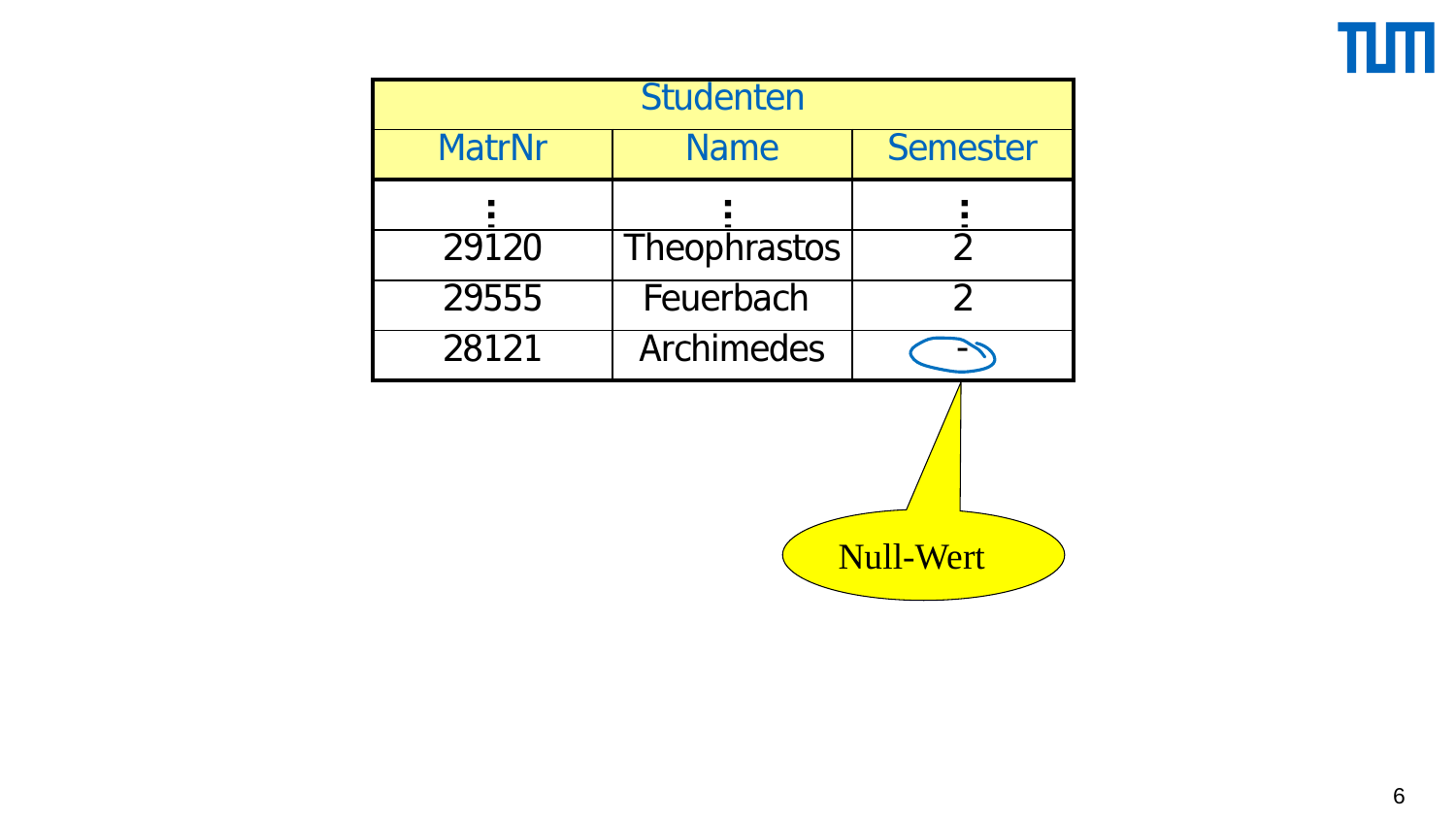

| Studenten |  |  |
| --- | --- | --- |
| MatrNr | Name | Semester |
|  |  |  |
| 29120 | Theophrastos | 2 |
| 29555 | Feuerbach | 2 |
| 28121 | Archimedes | - |

Null-Wert
6